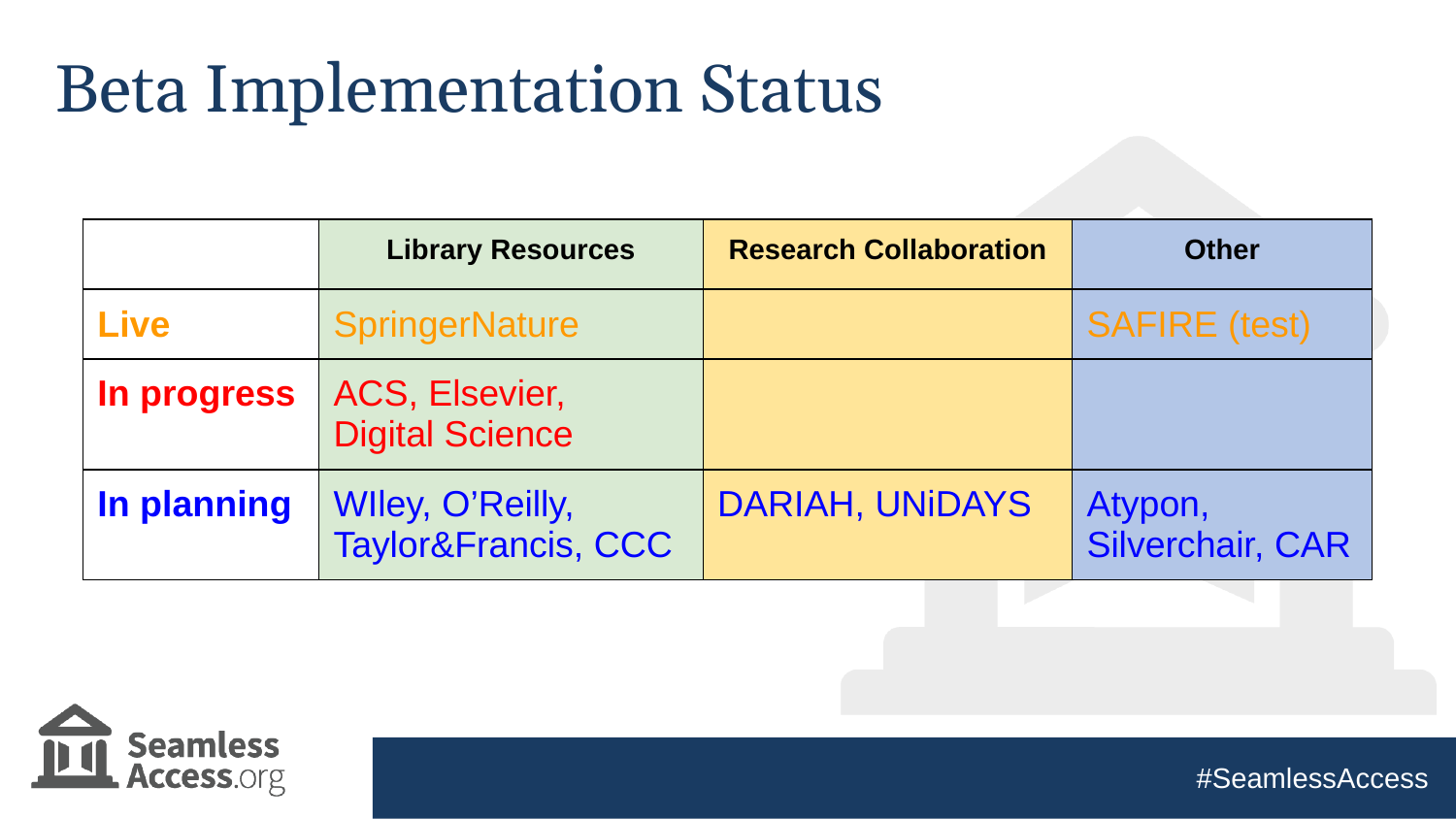

# Beta Implementation Status
|  | Library Resources | Research Collaboration | Other |
| --- | --- | --- | --- |
| Live | SpringerNature |  | SAFIRE (test) |
| In progress | ACS, Elsevier, Digital Science |  |  |
| In planning | WIley, O’Reilly, Taylor&Francis, CCC | DARIAH, UNiDAYS | Atypon, Silverchair, CAR |
#SeamlessAccess